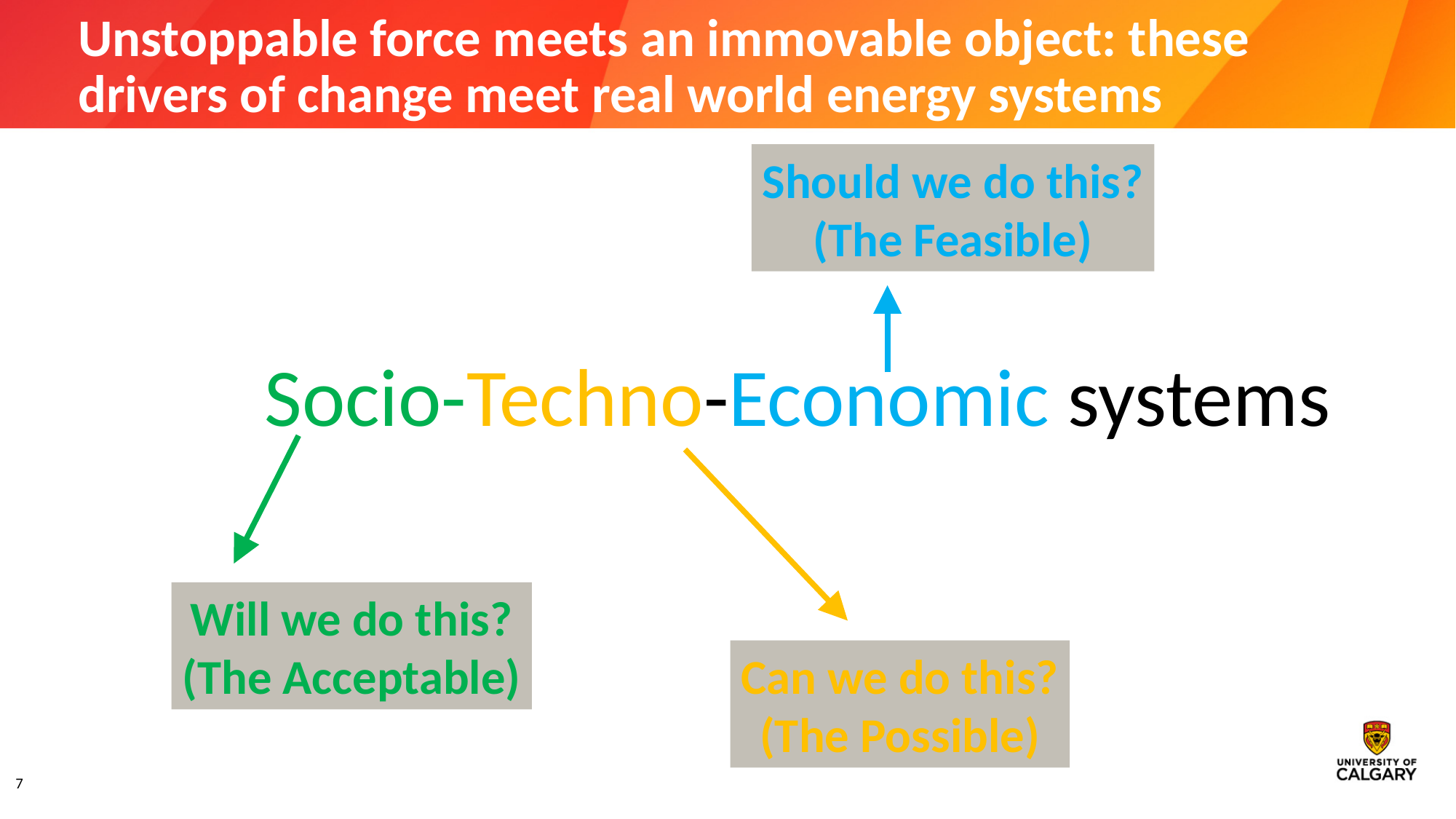

# Unstoppable force meets an immovable object: these drivers of change meet real world energy systems
Should we do this?
(The Feasible)
Socio-Techno-Economic systems
Will we do this?
(The Acceptable)
Can we do this?
(The Possible)
7